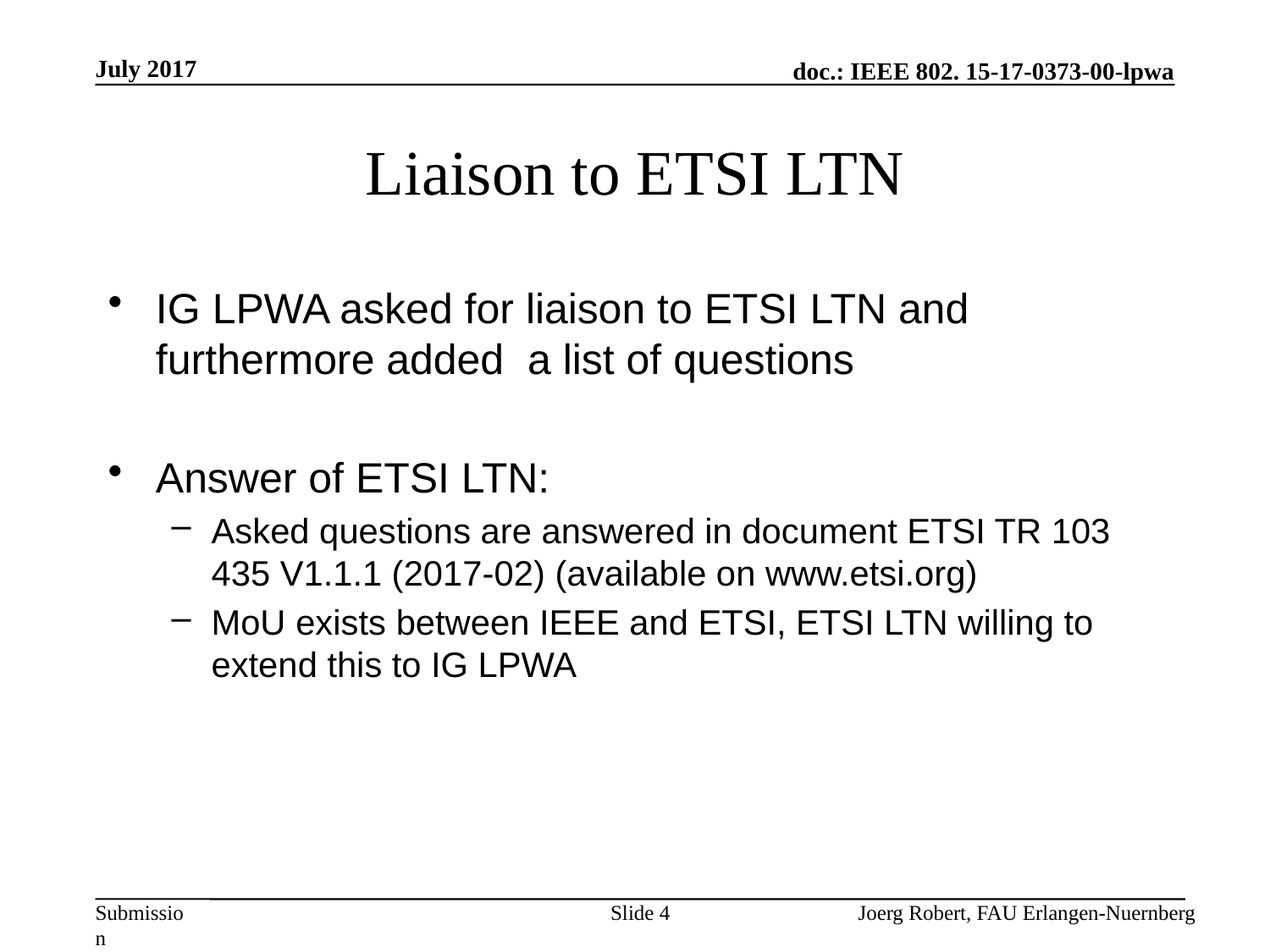

July 2017
# Liaison to ETSI LTN
IG LPWA asked for liaison to ETSI LTN and furthermore added  a list of questions

Answer of ETSI LTN:
Asked questions are answered in document ETSI TR 103 435 V1.1.1 (2017-02) (available on www.etsi.org)
MoU exists between IEEE and ETSI, ETSI LTN willing to extend this to IG LPWA
Slide 4
Joerg Robert, FAU Erlangen-Nuernberg